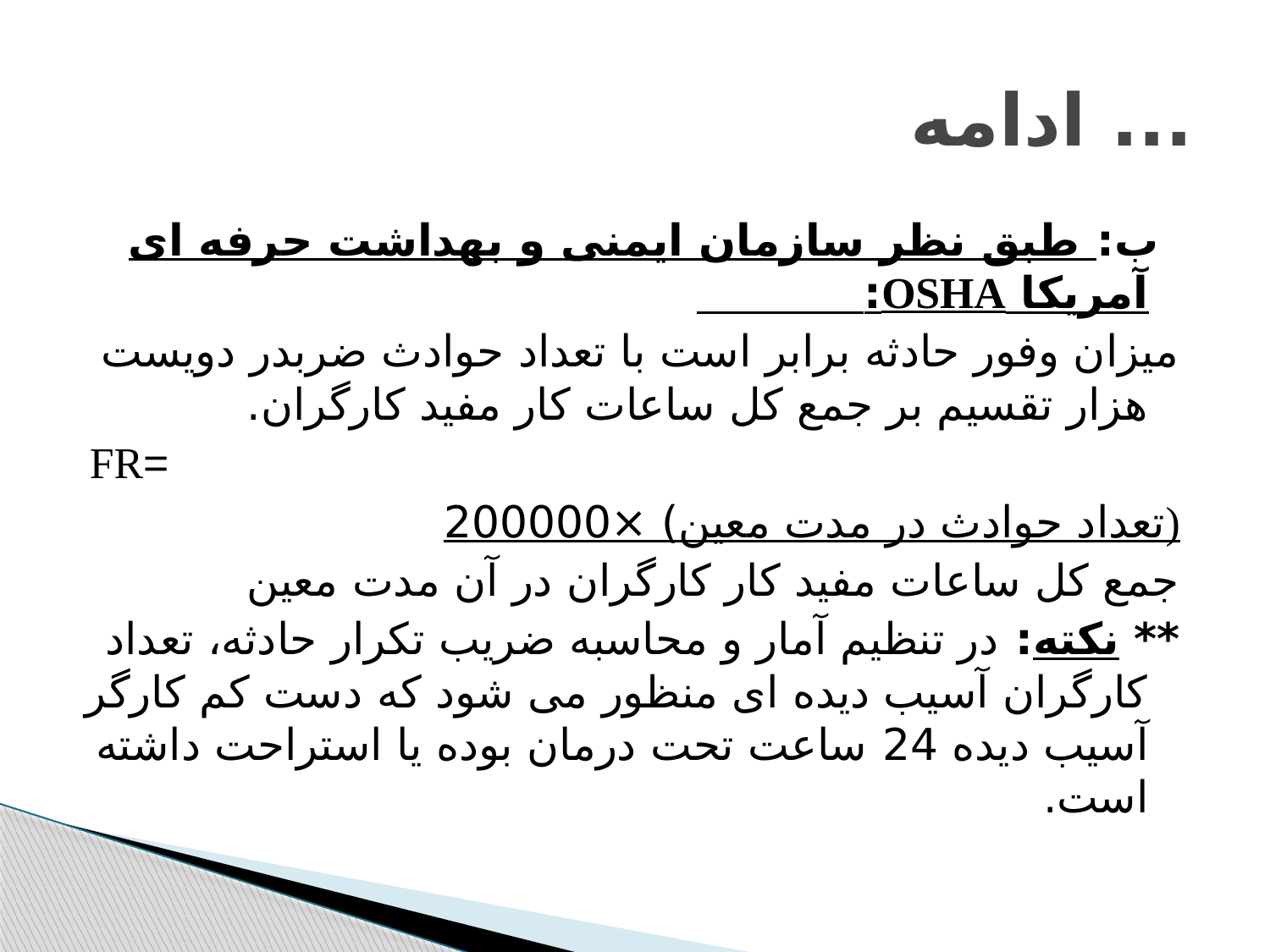

# ... ادامه
  ب: طبق نظر سازمان ایمنی و بهداشت حرفه ای آمریکا OSHA:
میزان وفور حادثه برابر است با تعداد حوادث ضربدر دویست هزار تقسیم بر جمع کل ساعات کار مفید کارگران.
FR=
(تعداد حوادث در مدت معین) ×200000
جمع کل ساعات مفید کار کارگران در آن مدت معین
** نکته: در تنظیم آمار و محاسبه ضریب تکرار حادثه، تعداد کارگران آسیب دیده ای منظور می شود که دست کم کارگر آسیب دیده 24 ساعت تحت درمان بوده یا استراحت داشته است.